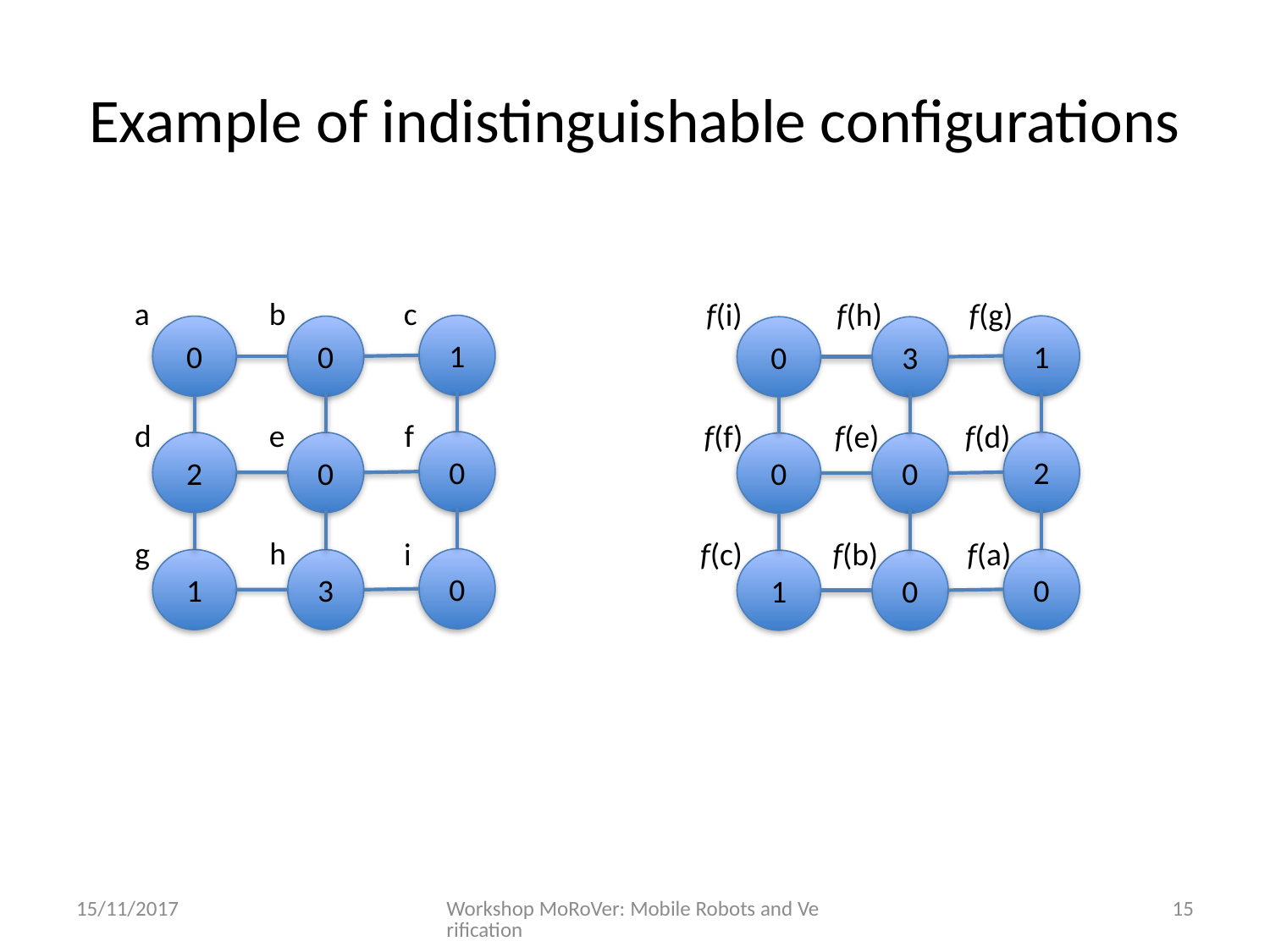

# Example of indistinguishable configurations
a
b
c
f(i)
f(h)
f(g)
1
1
0
0
0
3
d
e
f
f(f)
f(e)
f(d)
0
2
2
0
0
0
g
h
i
f(c)
f(b)
f(a)
0
0
1
3
1
0
15/11/2017
Workshop MoRoVer: Mobile Robots and Verification
15